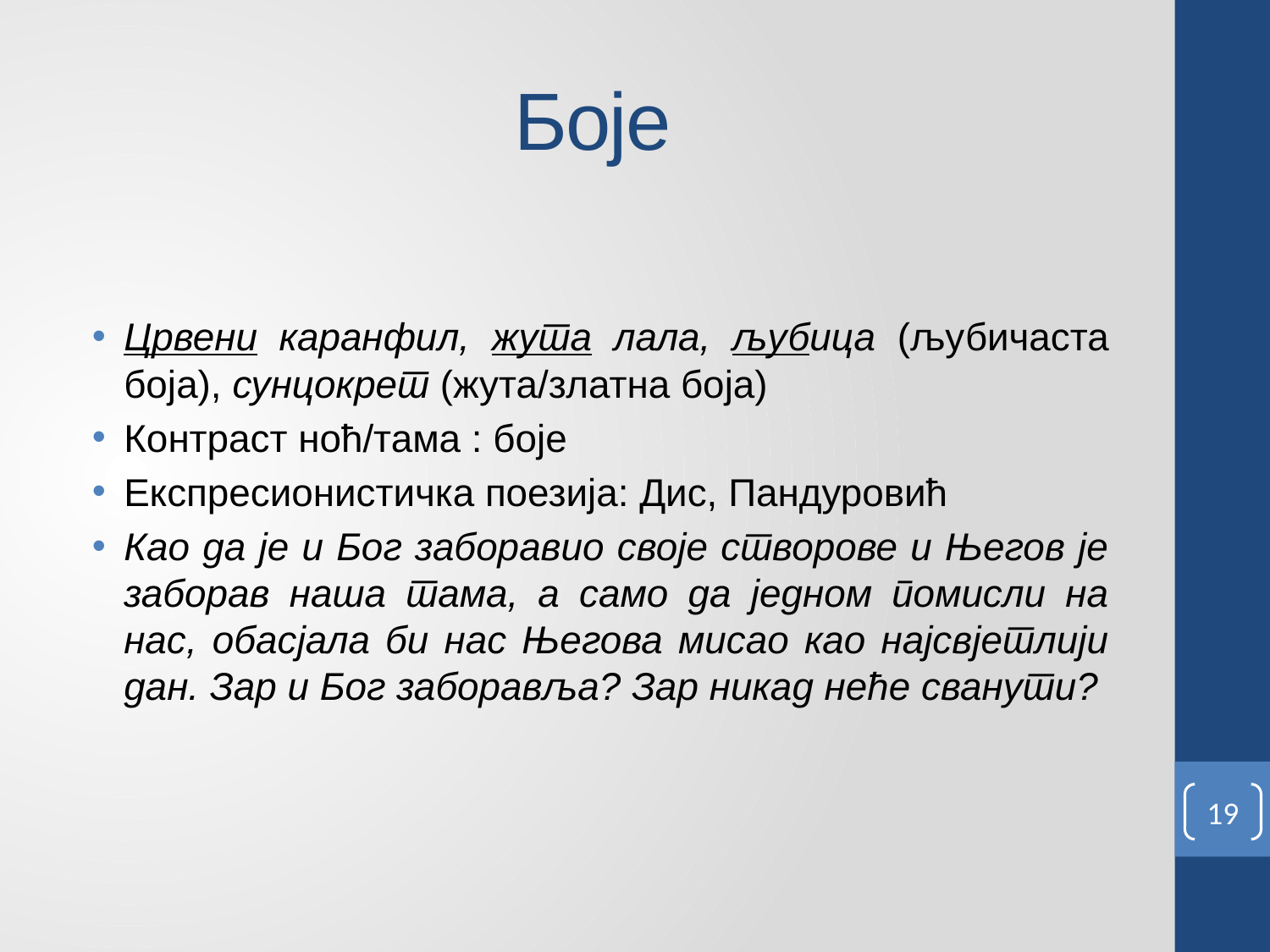

# Боје
Црвени каранфил, жута лала, љубица (љубичаста боја), сунцокрет (жута/златна боја)
Контраст ноћ/тама : боје
Експресионистичка поезија: Дис, Пандуровић
Као да је и Бог заборавио своје створове и Његов је заборав наша тама, а само да једном помисли на нас, обасјала би нас Његова мисао као најсвјетлији дан. Зар и Бог заборавља? Зар никад неће сванути?
19